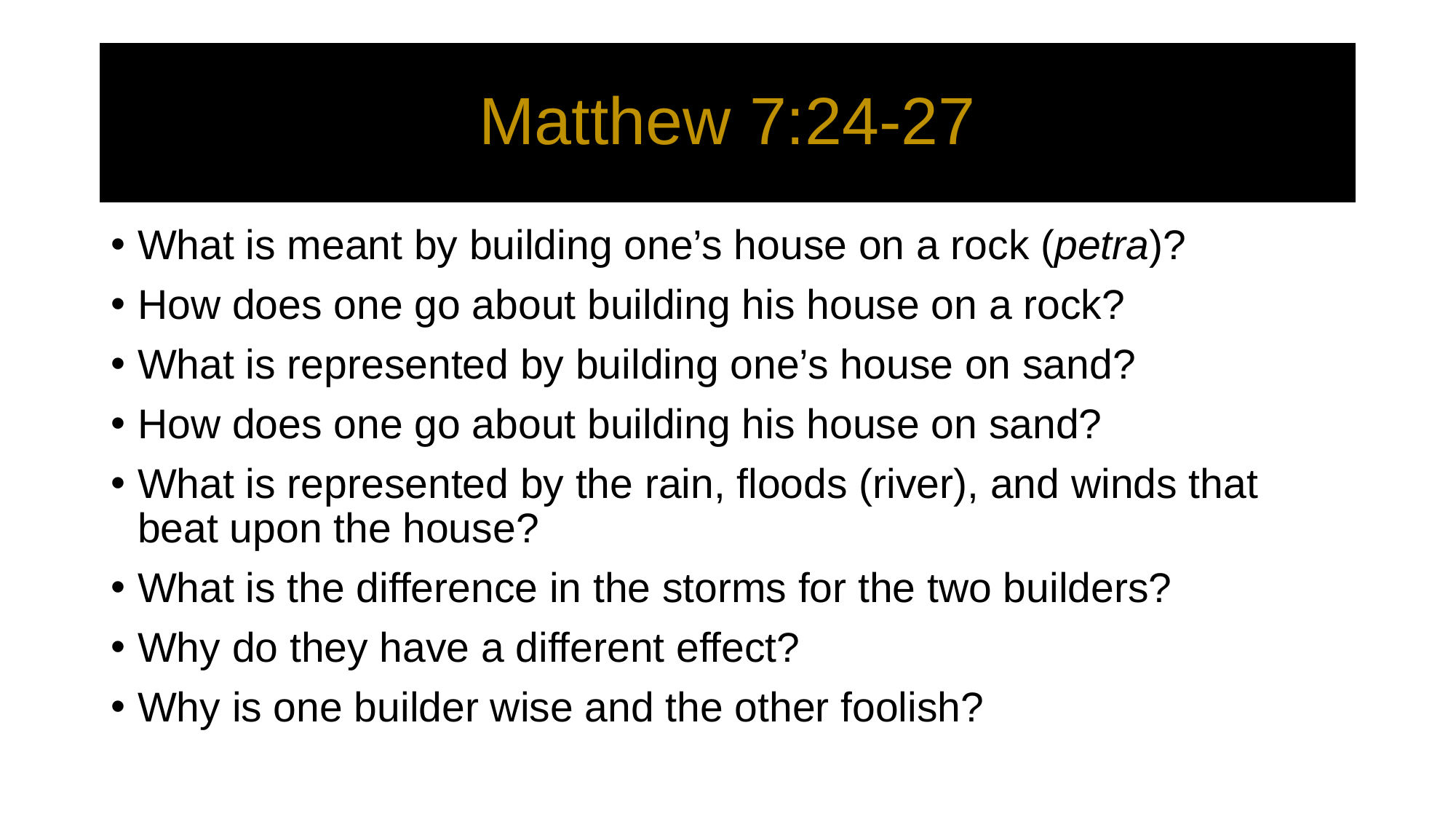

# Matthew 7:24-27
What is meant by building one’s house on a rock (petra)?
How does one go about building his house on a rock?
What is represented by building one’s house on sand?
How does one go about building his house on sand?
What is represented by the rain, floods (river), and winds that beat upon the house?
What is the difference in the storms for the two builders?
Why do they have a different effect?
Why is one builder wise and the other foolish?